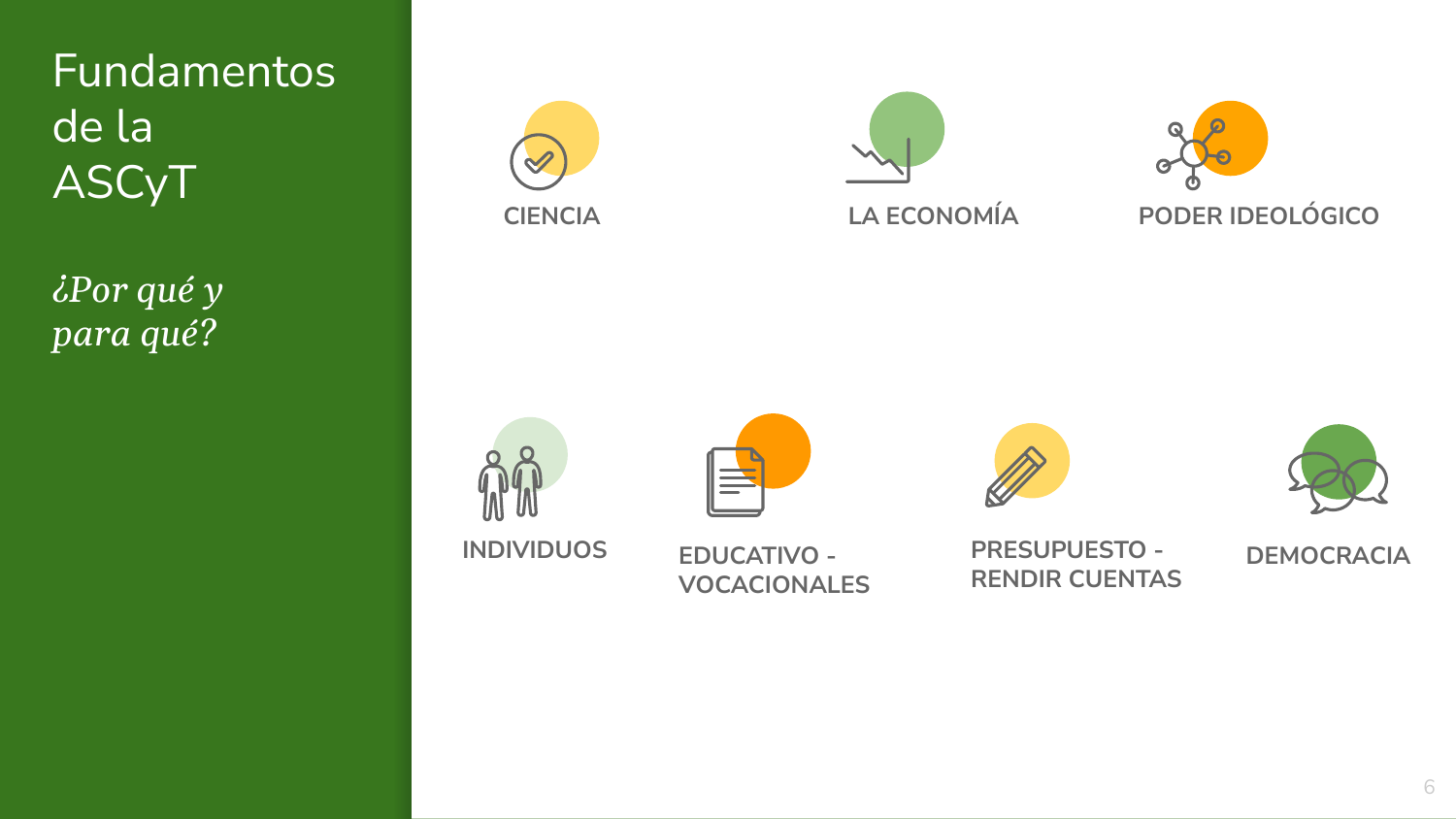

# Fundamentos de la
ASCyT

¿Por qué y
para qué?

CIENCIA

LA ECONOMÍA

PODER IDEOLÓGICO

INDIVIDUOS
PRESUPUESTO -
RENDIR CUENTAS

EDUCATIVO -
VOCACIONALES
DEMOCRACIA
6